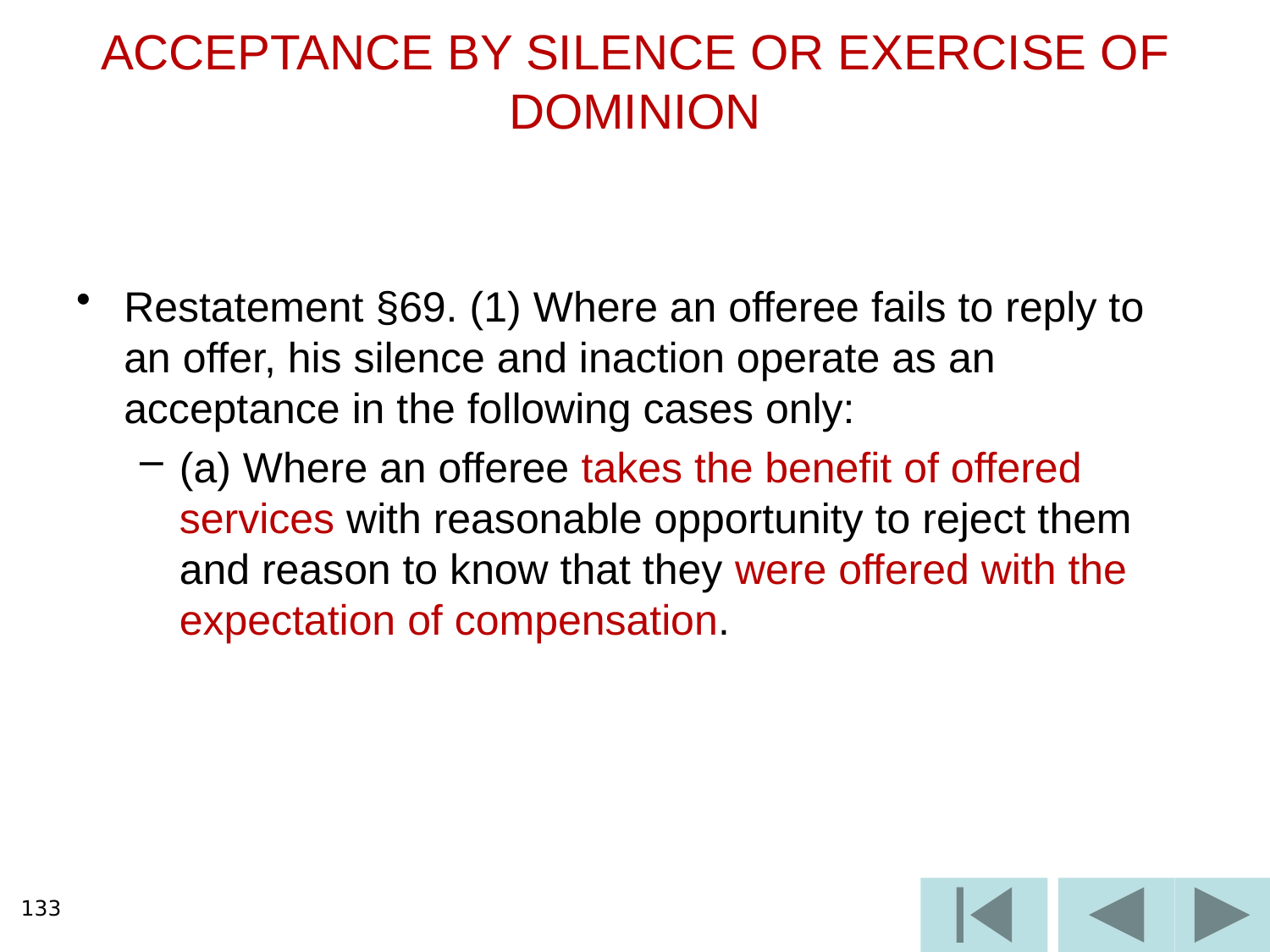

# ACCEPTANCE BY SILENCE OR EXERCISE OF DOMINION

Restatement §69. (1) Where an offeree fails to reply to an offer, his silence and inaction operate as an acceptance in the following cases only:
(a) Where an offeree takes the benefit of offered services with reasonable opportunity to reject them and reason to know that they were offered with the expectation of compensation.
133